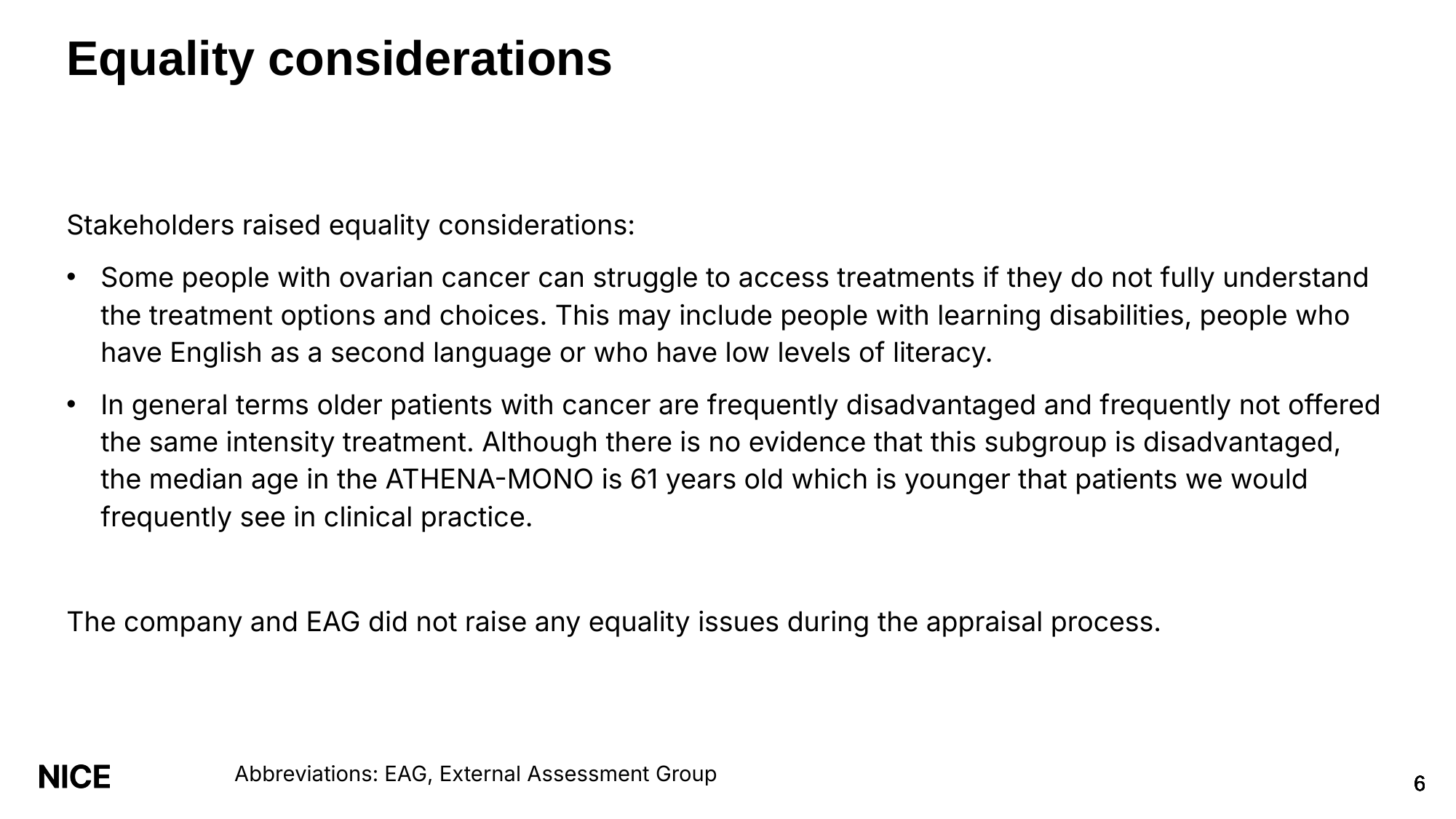

# Equality considerations
Stakeholders raised equality considerations:
Some people with ovarian cancer can struggle to access treatments if they do not fully understand the treatment options and choices. This may include people with learning disabilities, people who have English as a second language or who have low levels of literacy.
In general terms older patients with cancer are frequently disadvantaged and frequently not offered the same intensity treatment. Although there is no evidence that this subgroup is disadvantaged, the median age in the ATHENA-MONO is 61 years old which is younger that patients we would frequently see in clinical practice.

The company and EAG did not raise any equality issues during the appraisal process.

Abbreviations: EAG, External Assessment Group